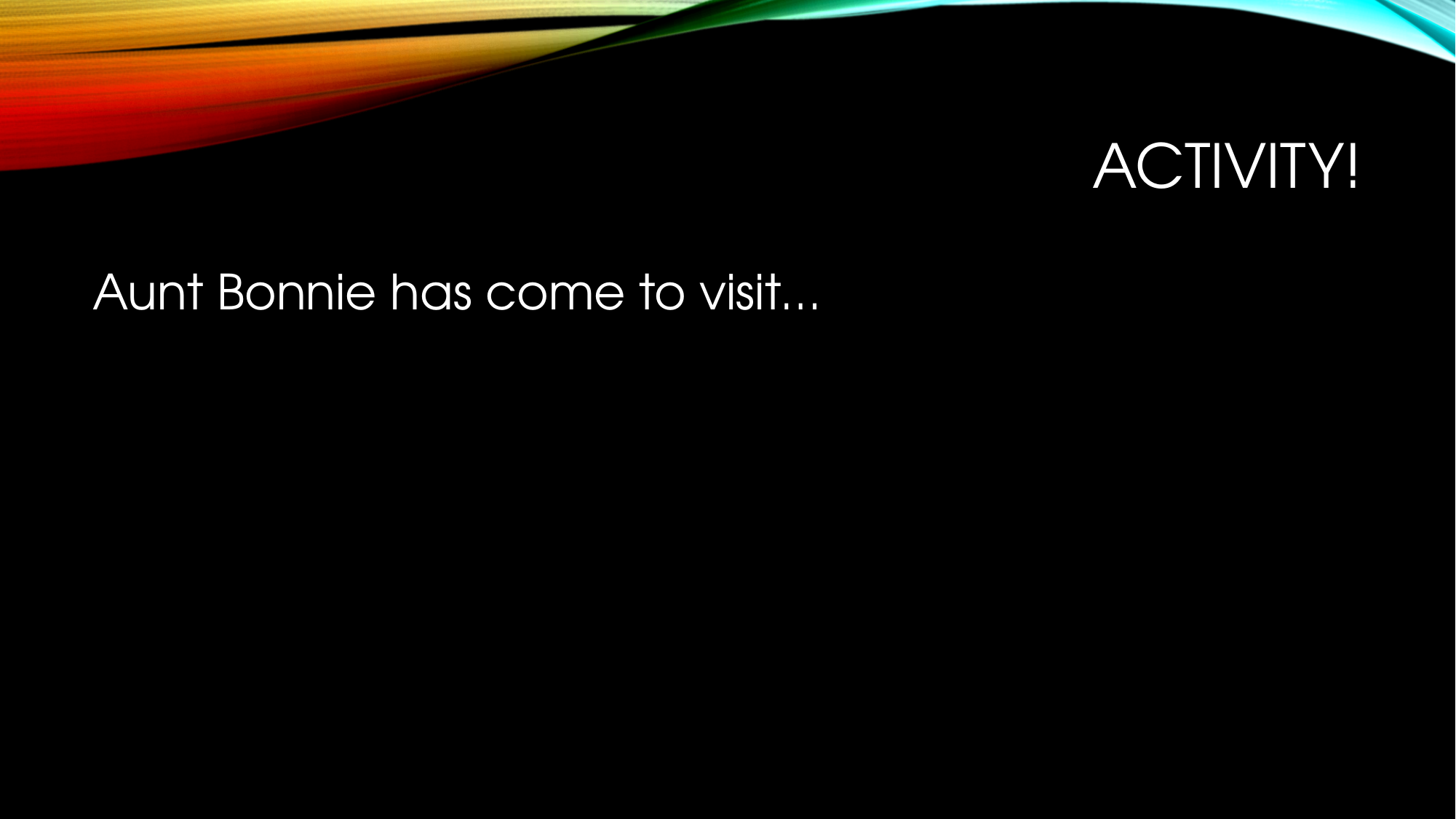

# Activity!
Aunt Bonnie has come to visit…